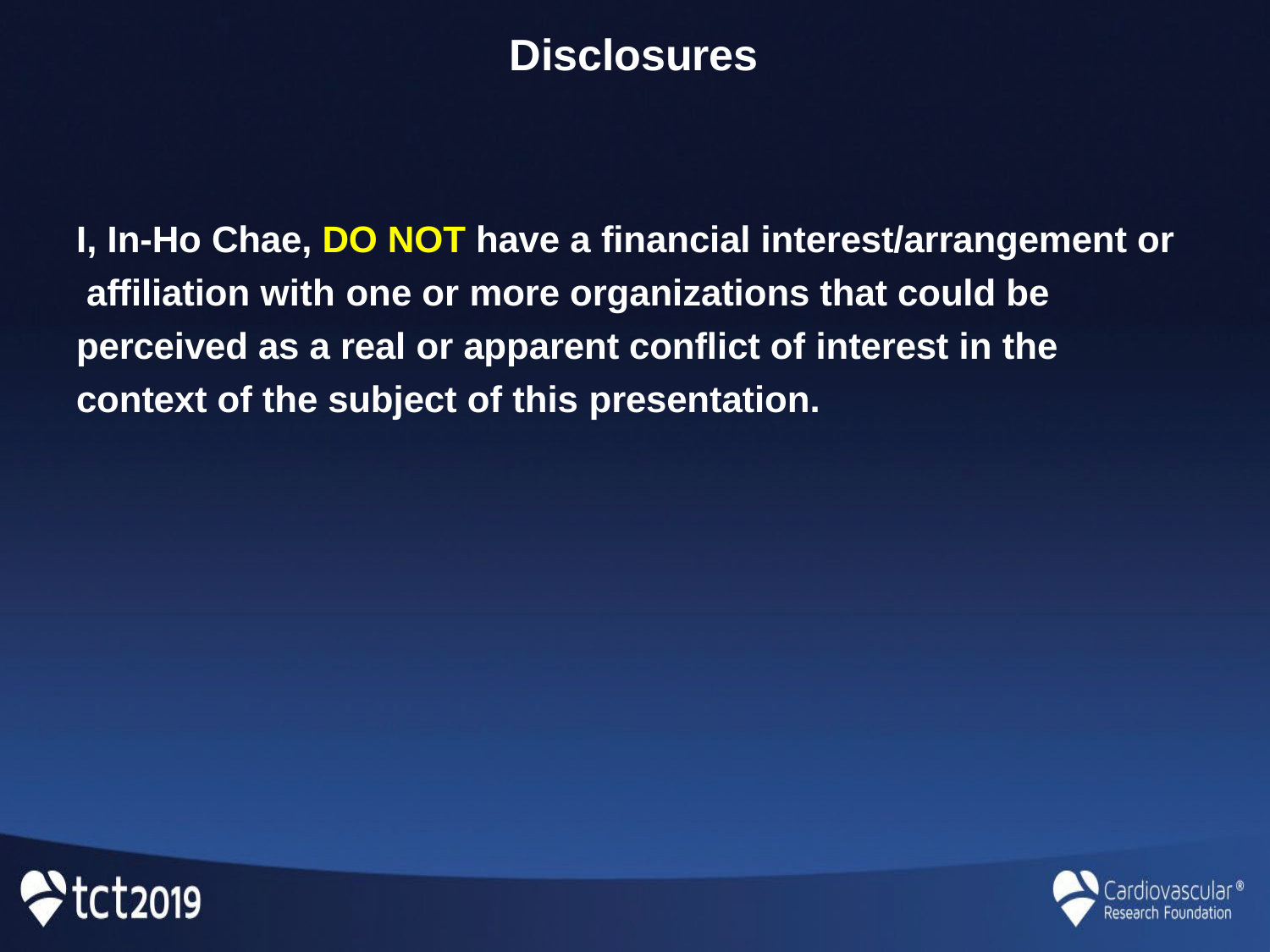

# Disclosures
I, In-Ho Chae, DO NOT have a financial interest/arrangement or  affiliation with one or more organizations that could be  perceived as a real or apparent conflict of interest in the  context of the subject of this presentation.